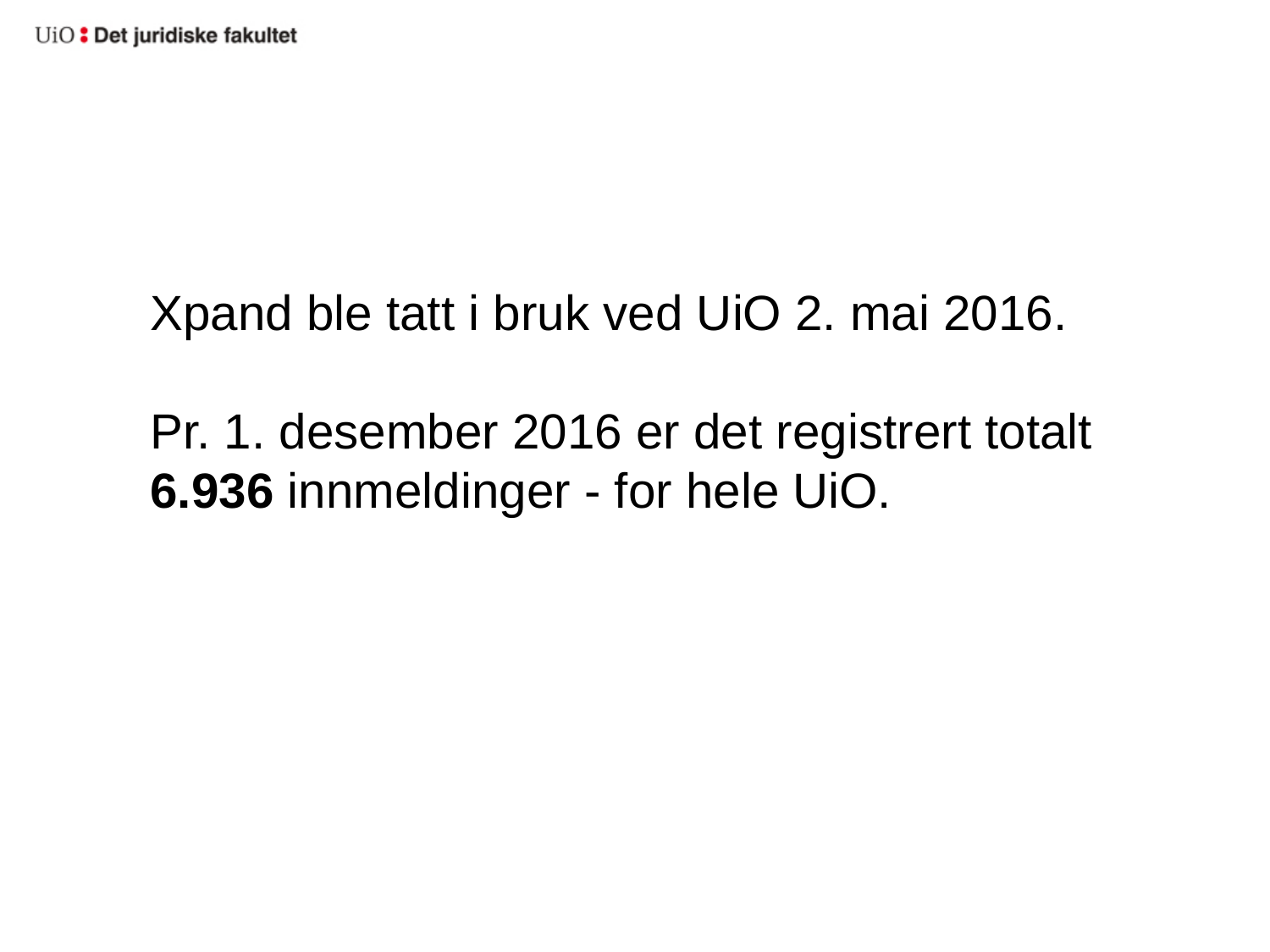

#
Xpand ble tatt i bruk ved UiO 2. mai 2016.
Pr. 1. desember 2016 er det registrert totalt 6.936 innmeldinger - for hele UiO.